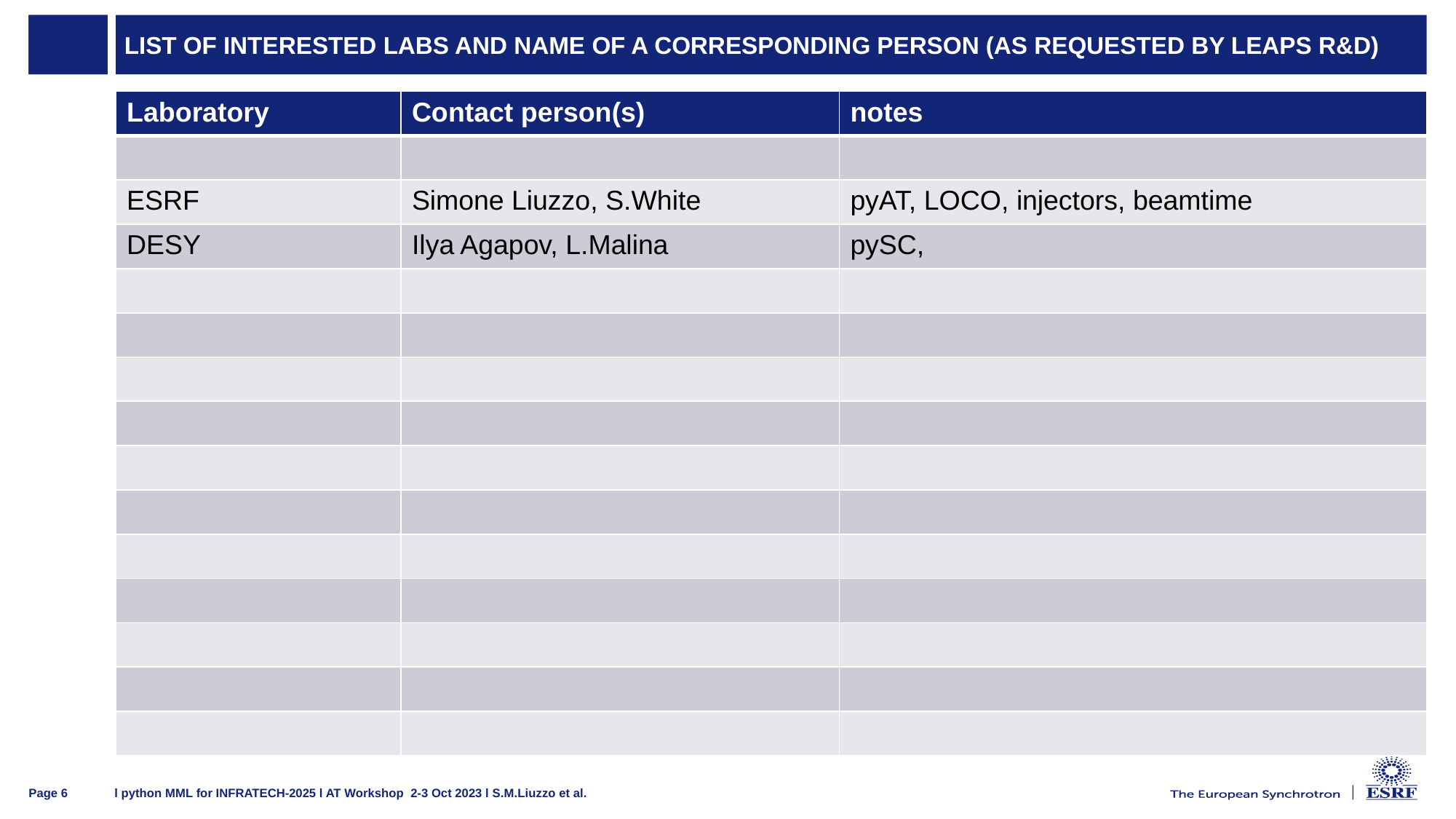

# List of interested labs and name of a corresponding person (as requested by LEAPS R&D)
| Laboratory | Contact person(s) | notes |
| --- | --- | --- |
|  |  |  |
| ESRF | Simone Liuzzo, S.White | pyAT, LOCO, injectors, beamtime |
| DESY | Ilya Agapov, L.Malina | pySC, |
|  |  |  |
|  |  |  |
|  |  |  |
|  |  |  |
|  |  |  |
|  |  |  |
|  |  |  |
|  |  |  |
|  |  |  |
|  |  |  |
|  |  |  |
l python MML for INFRATECH-2025 l AT Workshop  2-3 Oct 2023 l S.M.Liuzzo et al.
Page 6